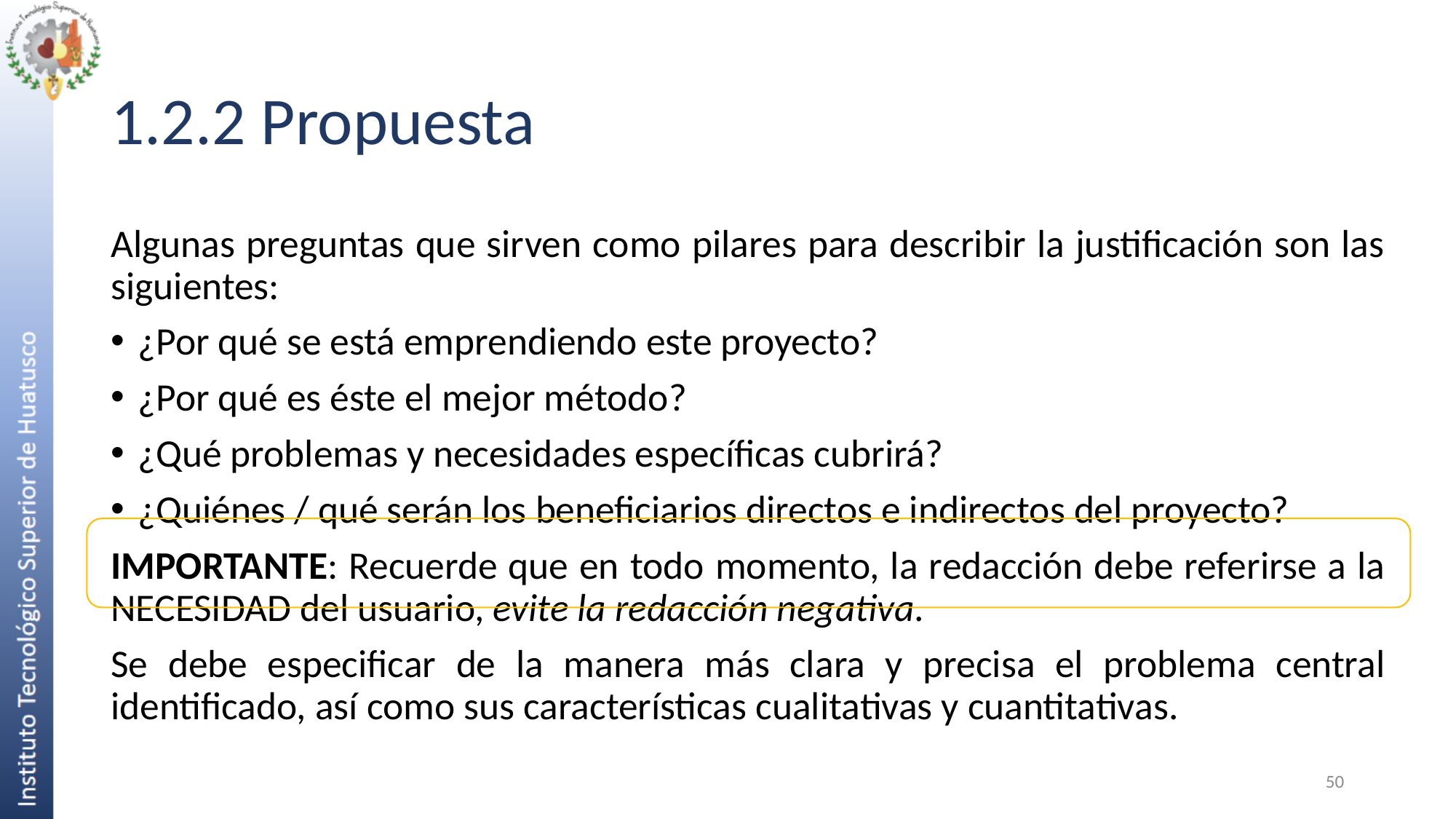

# 1.2.2 Propuesta
Algunas preguntas que sirven como pilares para describir la justificación son las siguientes:
¿Por qué se está emprendiendo este proyecto?
¿Por qué es éste el mejor método?
¿Qué problemas y necesidades específicas cubrirá?
¿Quiénes / qué serán los beneficiarios directos e indirectos del proyecto?
IMPORTANTE: Recuerde que en todo momento, la redacción debe referirse a la NECESIDAD del usuario, evite la redacción negativa.
Se debe especificar de la manera más clara y precisa el problema central identificado, así como sus características cualitativas y cuantitativas.

50